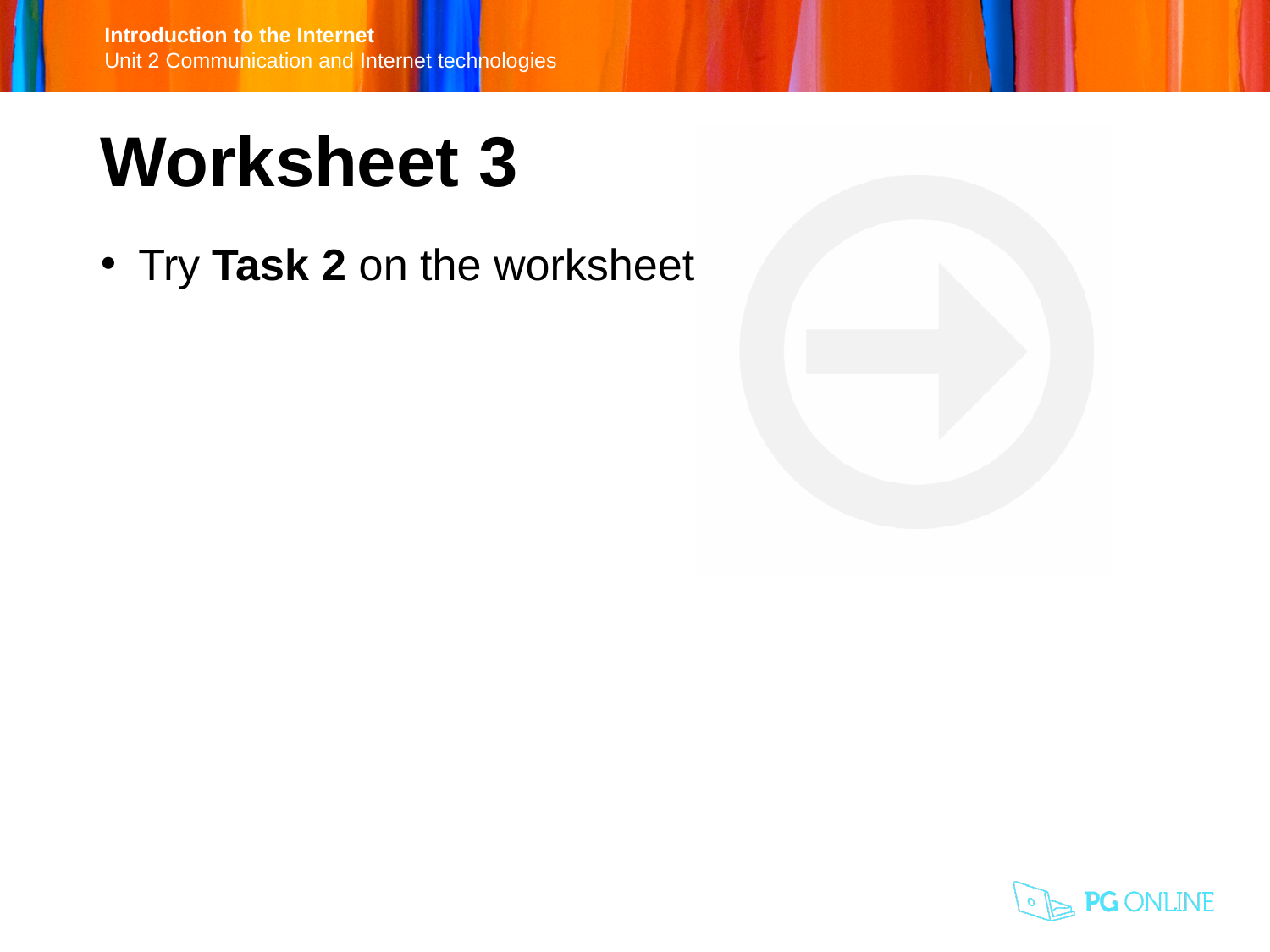

Worksheet 3
Try Task 2 on the worksheet